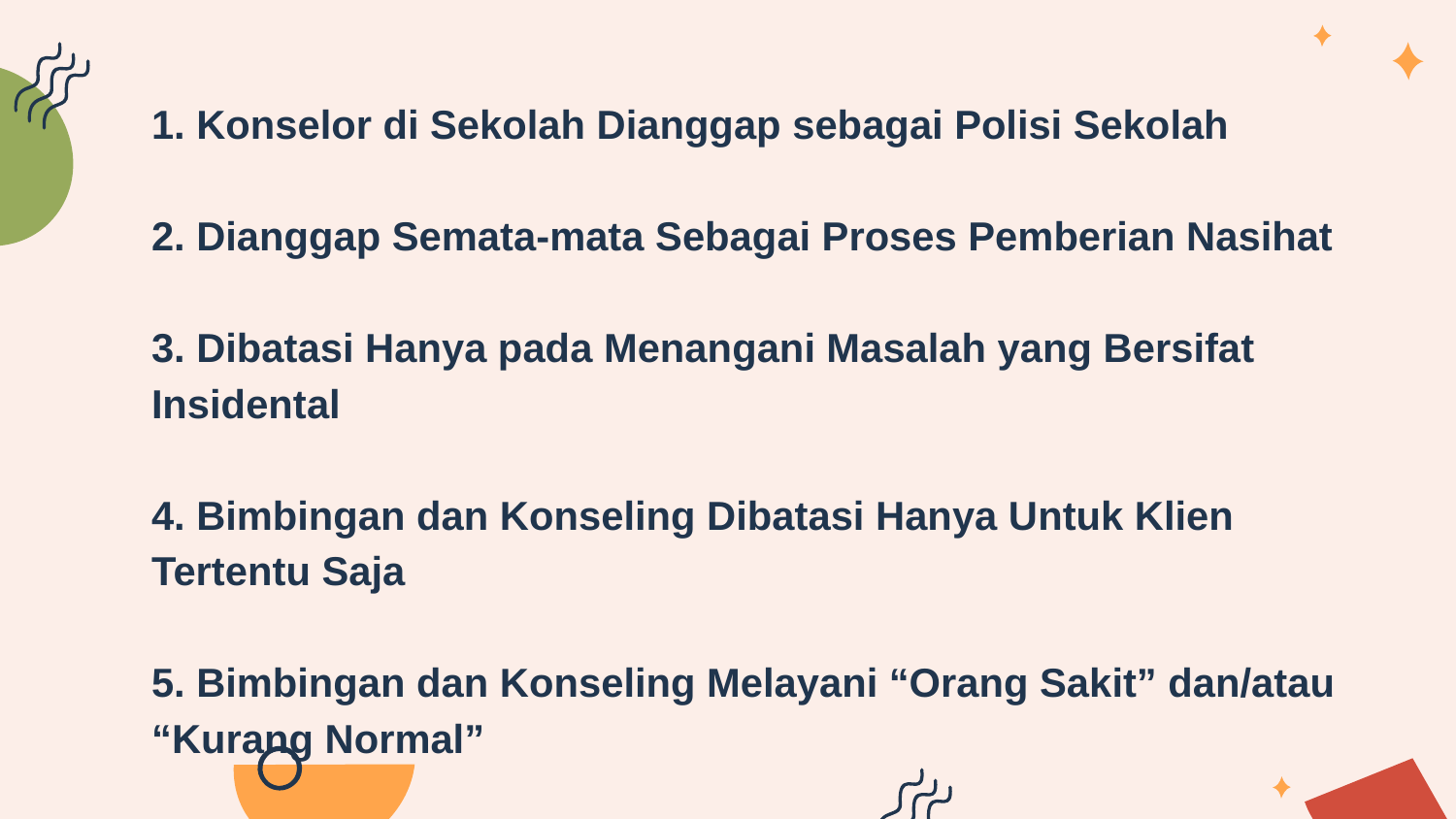

1. Konselor di Sekolah Dianggap sebagai Polisi Sekolah

2. Dianggap Semata-mata Sebagai Proses Pemberian Nasihat

3. Dibatasi Hanya pada Menangani Masalah yang Bersifat Insidental

4. Bimbingan dan Konseling Dibatasi Hanya Untuk Klien Tertentu Saja

5. Bimbingan dan Konseling Melayani “Orang Sakit” dan/atau “Kurang Normal”